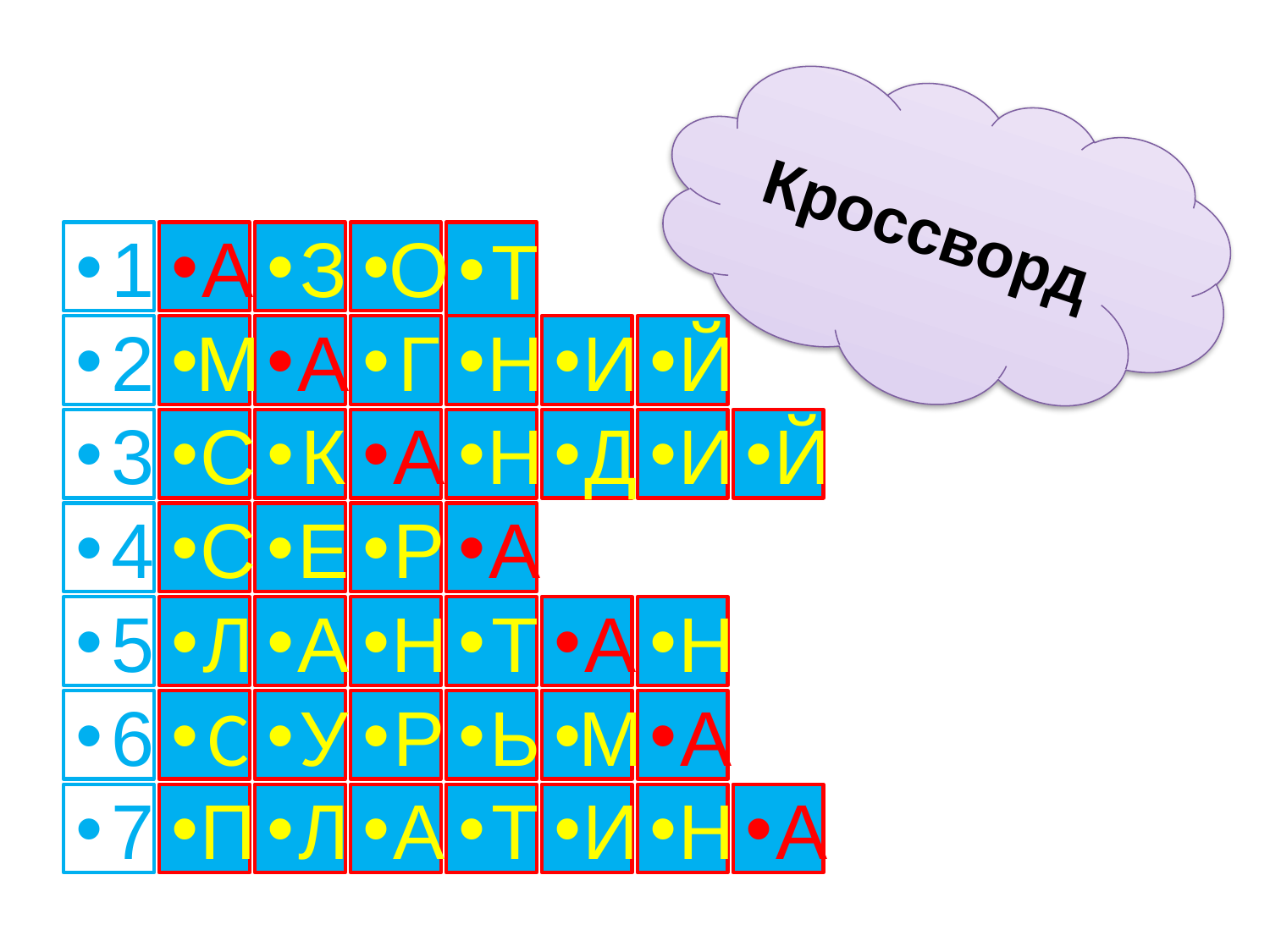

#
Кроссворд
1
А
З
О
Т
2
М
А
Г
Н
И
Й
3
С
К
А
Н
Д
И
Й
4
С
Е
Р
А
5
Л
А
Н
Т
А
Н
6
С
У
Р
Ь
М
А
7
П
Л
А
Т
И
Н
А